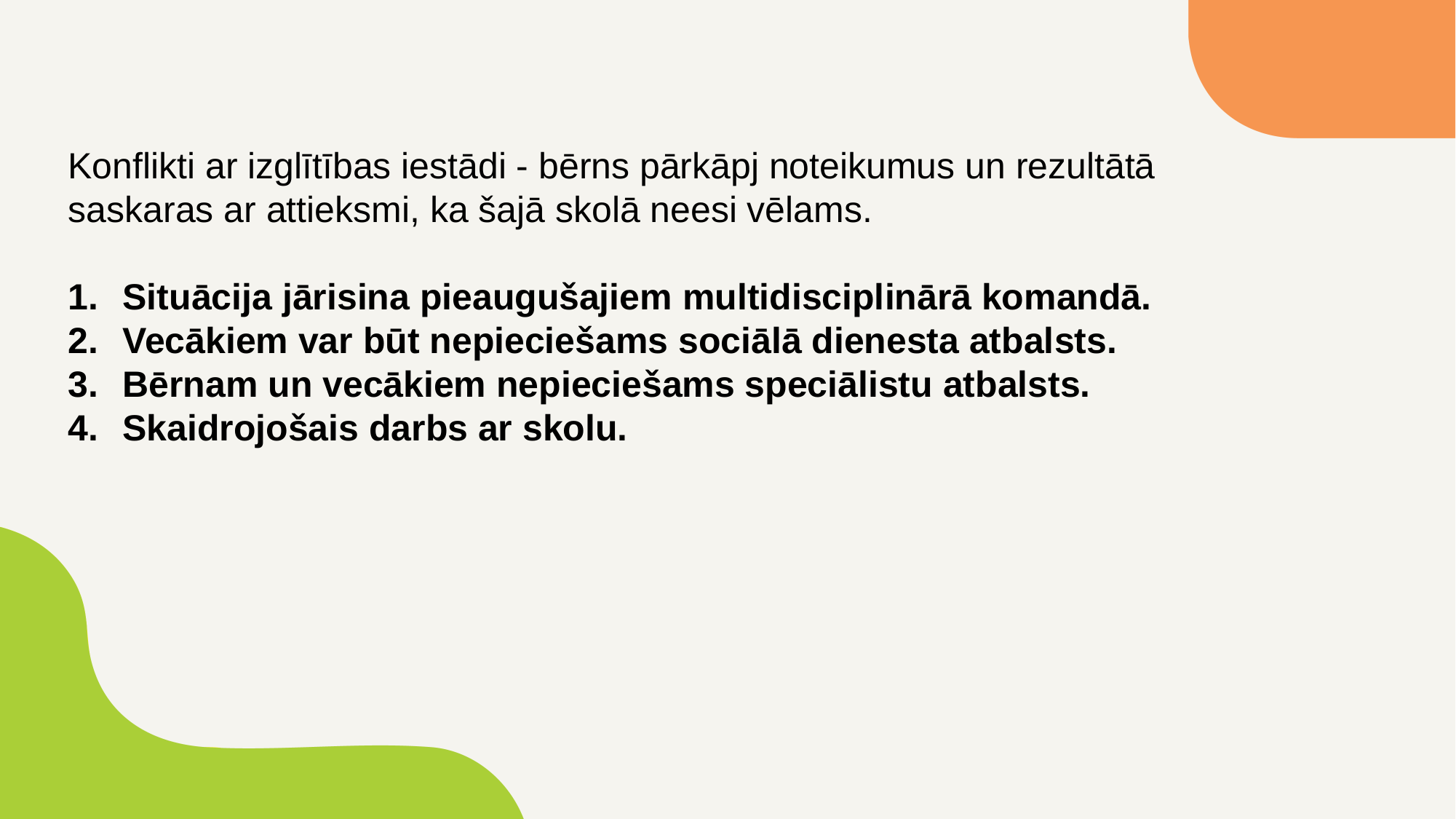

Konflikti ar izglītības iestādi - bērns pārkāpj noteikumus un rezultātā saskaras ar attieksmi, ka šajā skolā neesi vēlams.

Situācija jārisina pieaugušajiem multidisciplinārā komandā.
Vecākiem var būt nepieciešams sociālā dienesta atbalsts.
Bērnam un vecākiem nepieciešams speciālistu atbalsts.
Skaidrojošais darbs ar skolu.